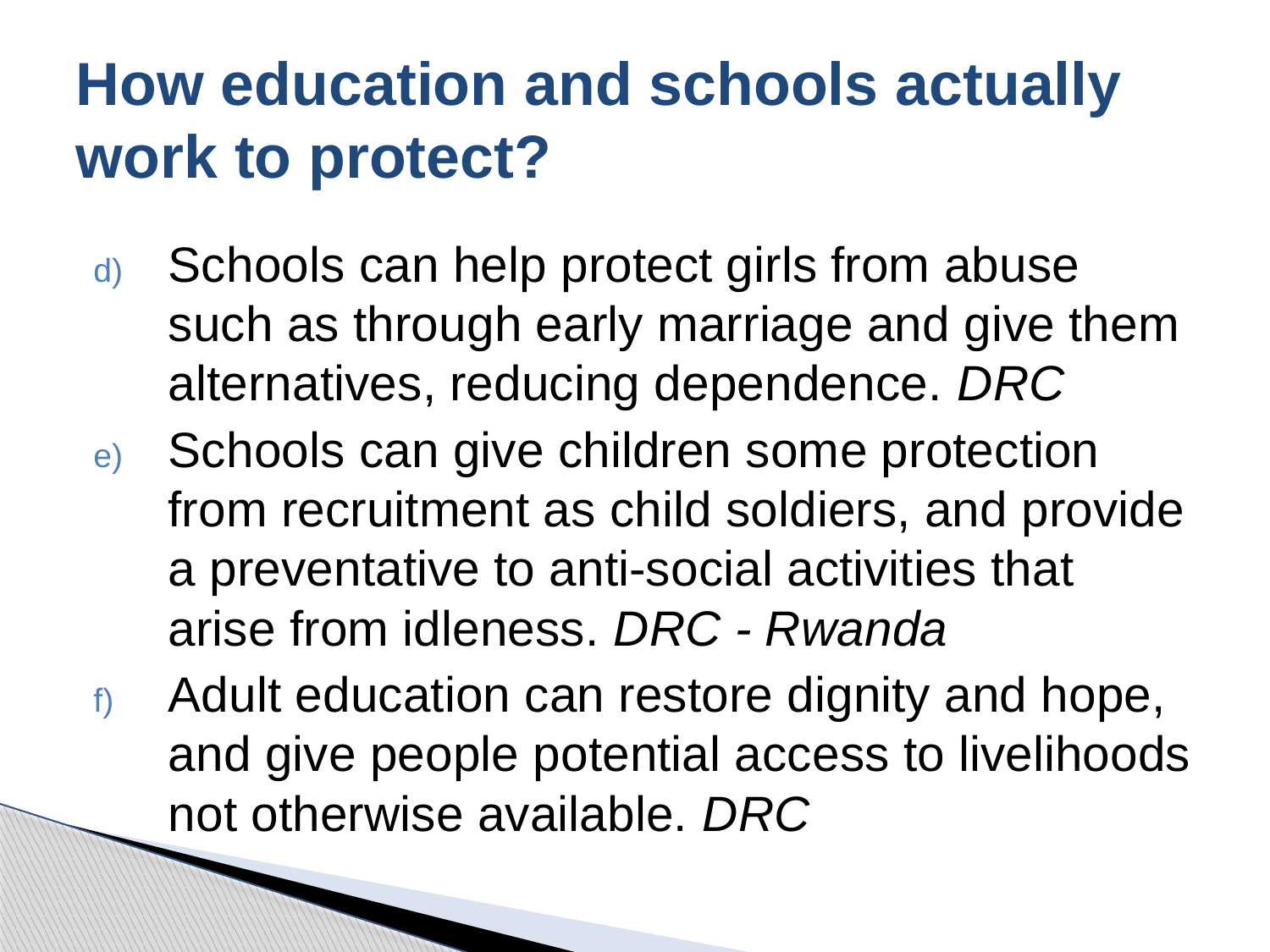

# How education and schools actually work to protect?
Schools can help protect girls from abuse such as through early marriage and give them alternatives, reducing dependence. DRC
Schools can give children some protection from recruitment as child soldiers, and provide a preventative to anti-social activities that arise from idleness. DRC - Rwanda
Adult education can restore dignity and hope, and give people potential access to livelihoods not otherwise available. DRC